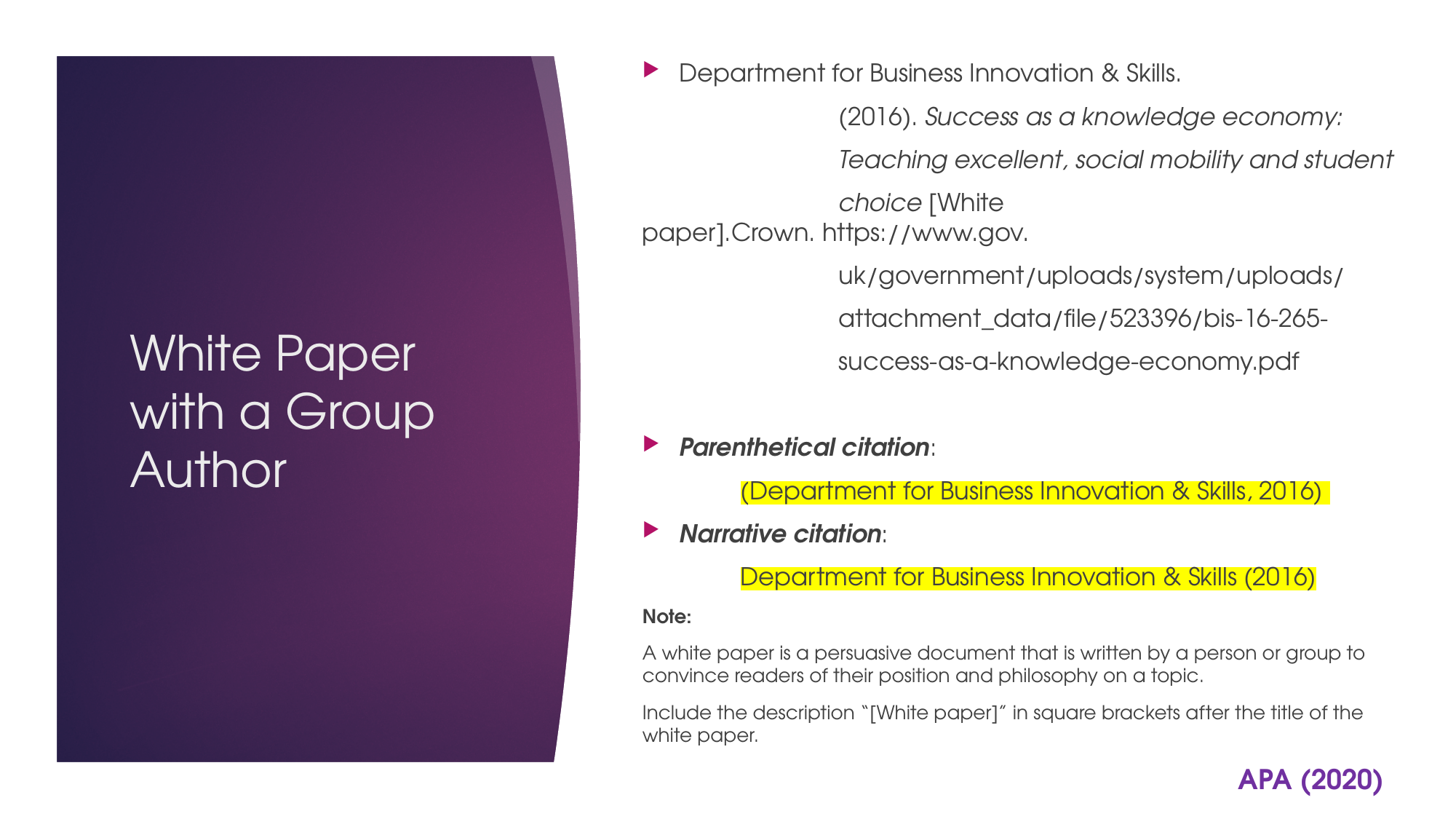

Department for Business Innovation & Skills.
		(2016). Success as a knowledge economy:
		Teaching excellent, social mobility and student
		choice [White paper].Crown. https://www.gov.
		uk/government/uploads/system/uploads/
		attachment_data/file/523396/bis-16-265-
		success-as-a-knowledge-economy.pdf

Parenthetical citation:
	(Department for Business Innovation & Skills, 2016)
Narrative citation:
	Department for Business Innovation & Skills (2016)
Note:
A white paper is a persuasive document that is written by a person or group to convince readers of their position and philosophy on a topic.
Include the description “[White paper]” in square brackets after the title of the white paper.

# White Paper with a Group Author

APA (2020)